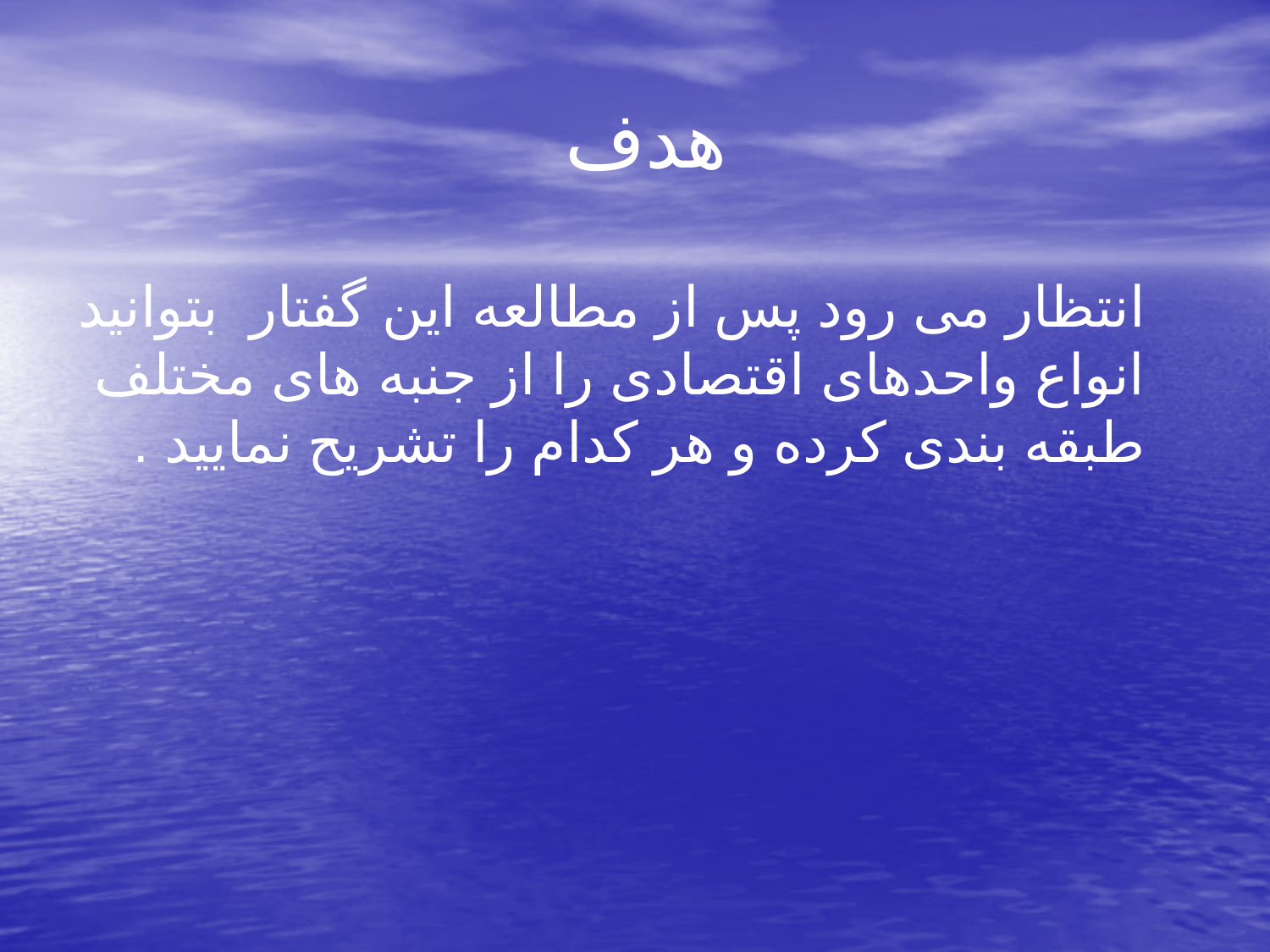

# هدف
   انتظار می رود پس از مطالعه این گفتار  بتوانید انواع واحدهای اقتصادی را از جنبه های مختلف طبقه بندی کرده و هر کدام را تشریح نمایید .